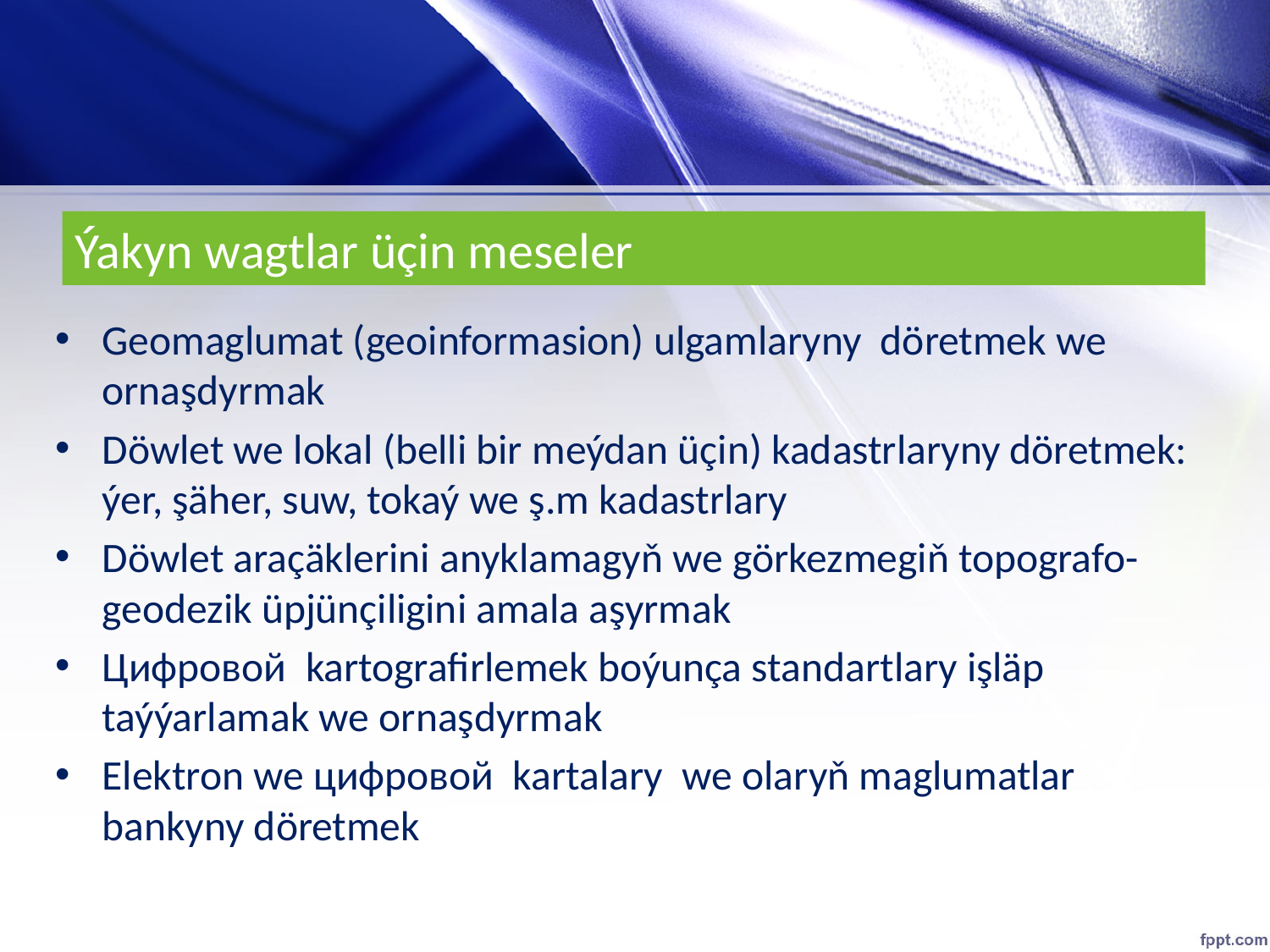

# Ýakyn wagtlar üçin meseler
Geomaglumat (geoinformasion) ulgamlaryny  döretmek we ornaşdyrmak
Döwlet we lokal (belli bir meýdan üçin) kadastrlaryny döretmek: ýer, şäher, suw, tokaý we ş.m kadastrlary
Döwlet araçäklerini anyklamagyň we görkezmegiň topografo-geodezik üpjünçiligini amala aşyrmak
Цифровой  kartografirlemek boýunça standartlary işläp taýýarlamak we ornaşdyrmak
Elektron we цифровой  kartalary  we olaryň maglumatlar bankyny döretmek